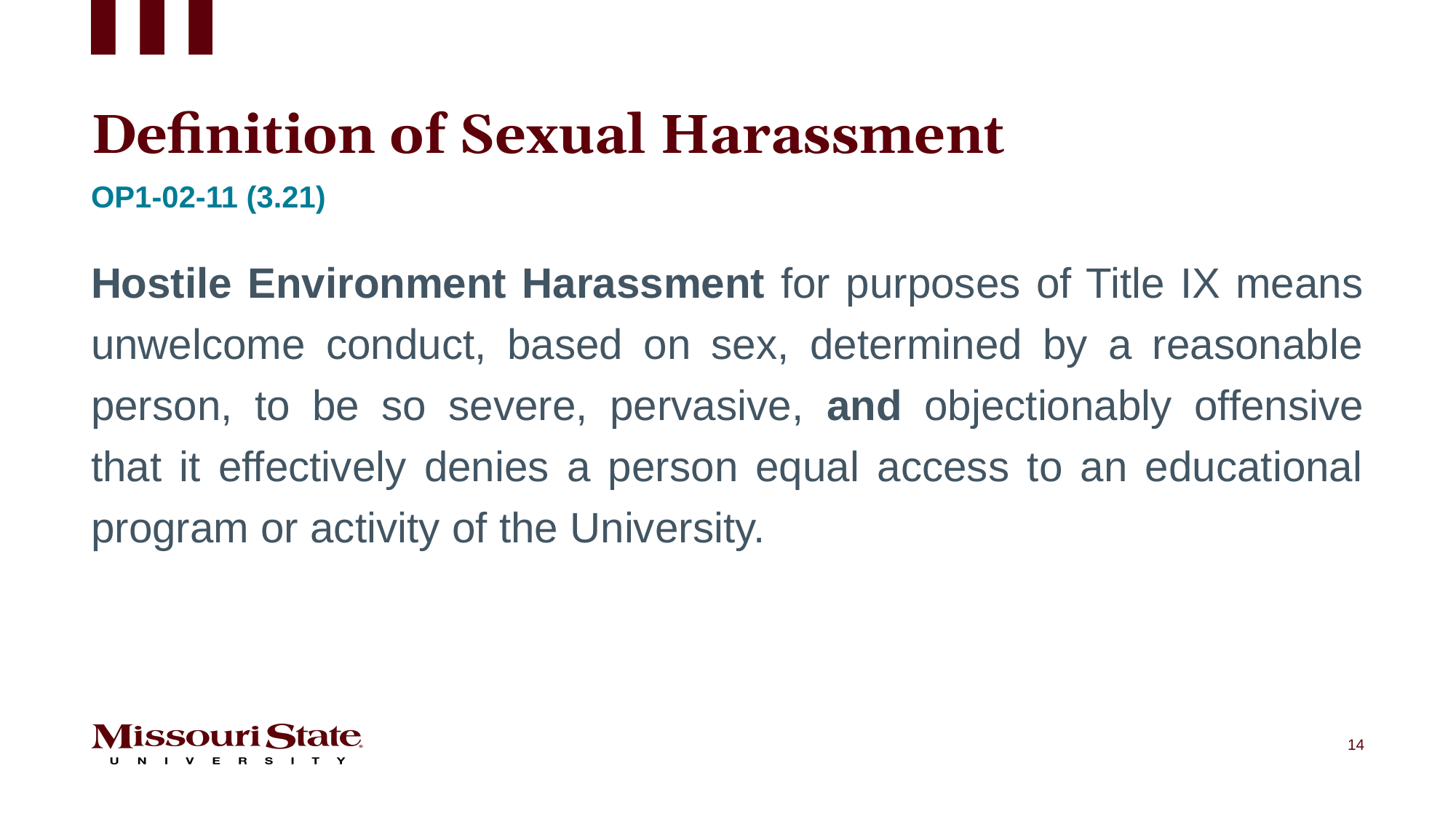

# Definition of Sexual Harassment
Op1-02-11 (3.21)
Hostile Environment Harassment for purposes of Title IX means unwelcome conduct, based on sex, determined by a reasonable person, to be so severe, pervasive, and objectionably offensive that it effectively denies a person equal access to an educational program or activity of the University.

14